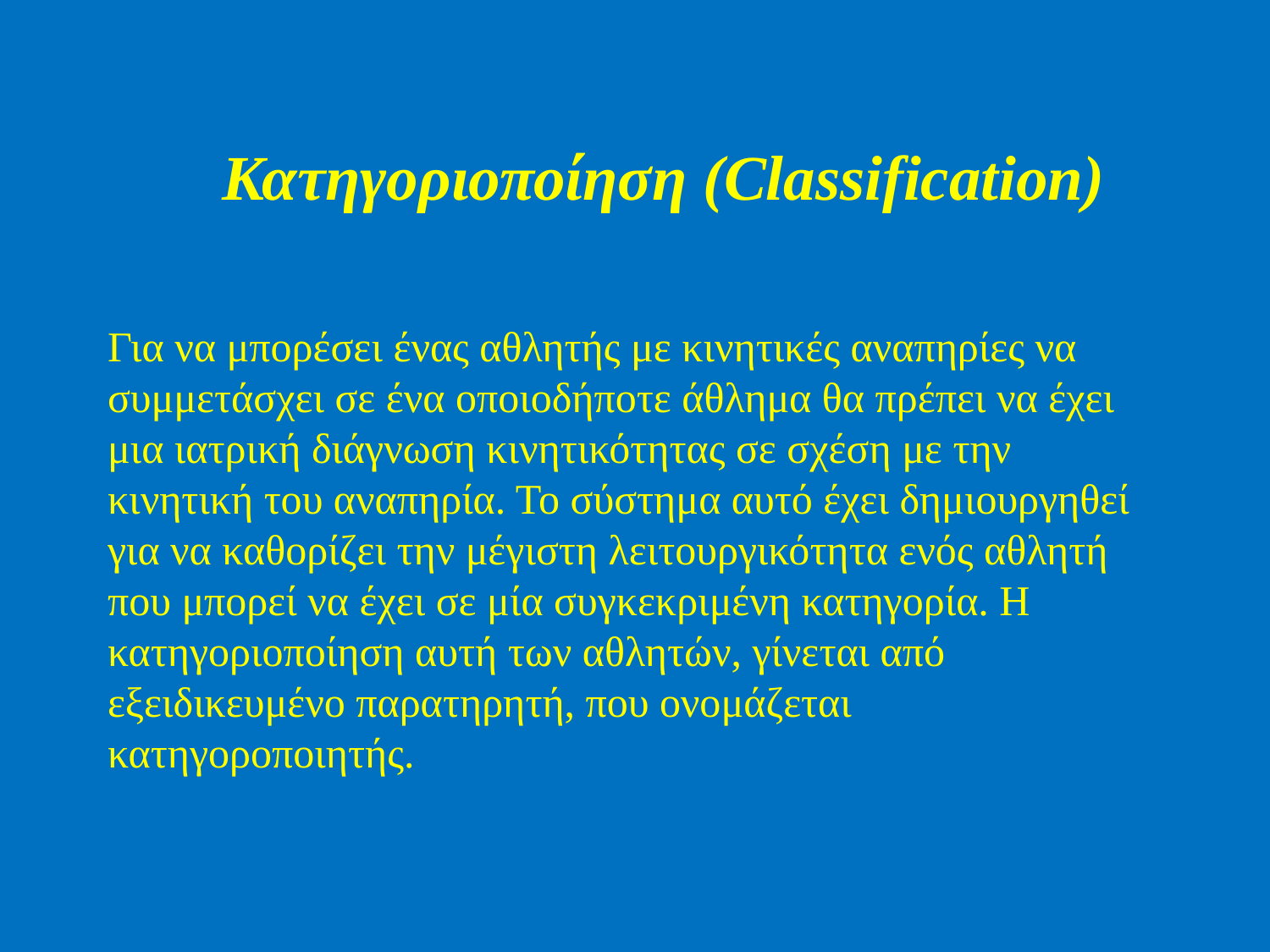

Κατηγοριοποίηση (Classification)
# Για να μπορέσει ένας αθλητής με κινητικές αναπηρίες να συμμετάσχει σε ένα οποιοδήποτε άθλημα θα πρέπει να έχει μια ιατρική διάγνωση κινητικότητας σε σχέση με την κινητική του αναπηρία. Το σύστημα αυτό έχει δημιουργηθεί για να καθορίζει την μέγιστη λειτουργικότητα ενός αθλητή που μπορεί να έχει σε μία συγκεκριμένη κατηγορία. Η κατηγοριοποίηση αυτή των αθλητών, γίνεται από εξειδικευμένο παρατηρητή, που ονομάζεται κατηγοροποιητής.